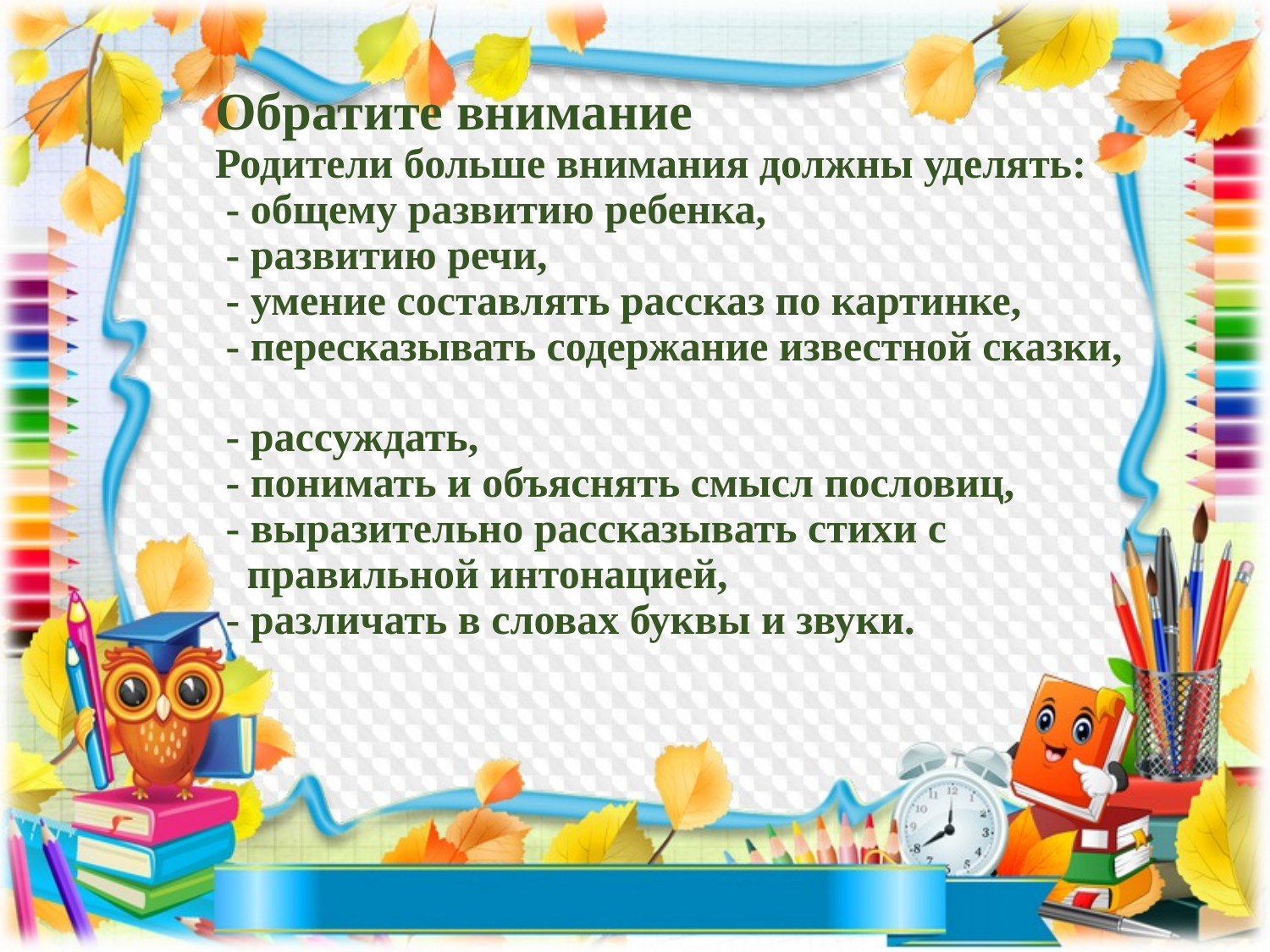

# Обратите внимание Родители больше внимания должны уделять: - общему развитию ребенка, - развитию речи, - умение составлять рассказ по картинке, - пересказывать содержание известной сказки, - рассуждать, - понимать и объяснять смысл пословиц, - выразительно рассказывать стихи с правильной интонацией, - различать в словах буквы и звуки.